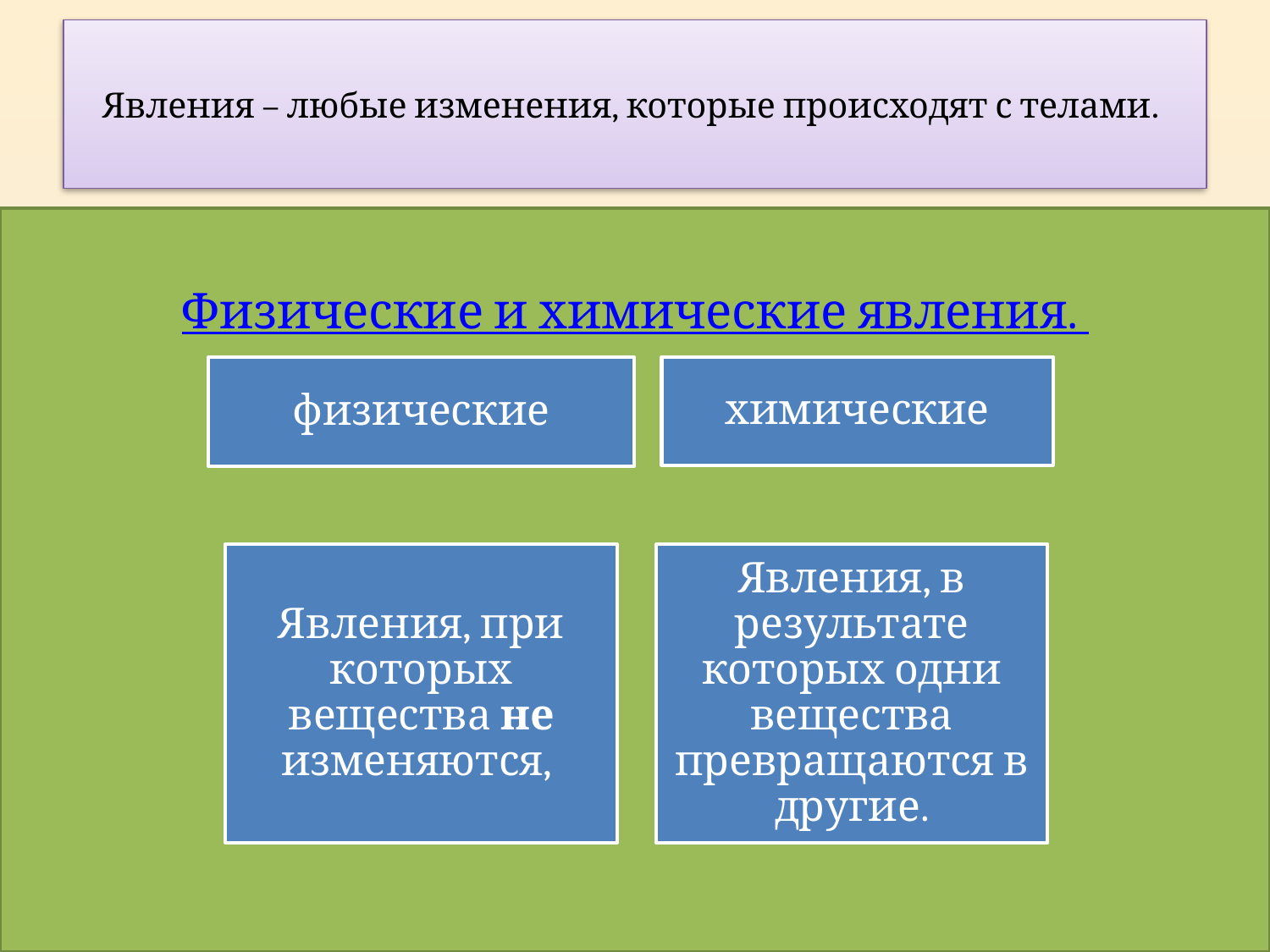

# Явления – любые изменения, которые происходят с телами.

Физические и химические явления.

физические
химические
Явления, при которых вещества не изменяются,
Явления, в результате которых одни вещества превращаются в другие.